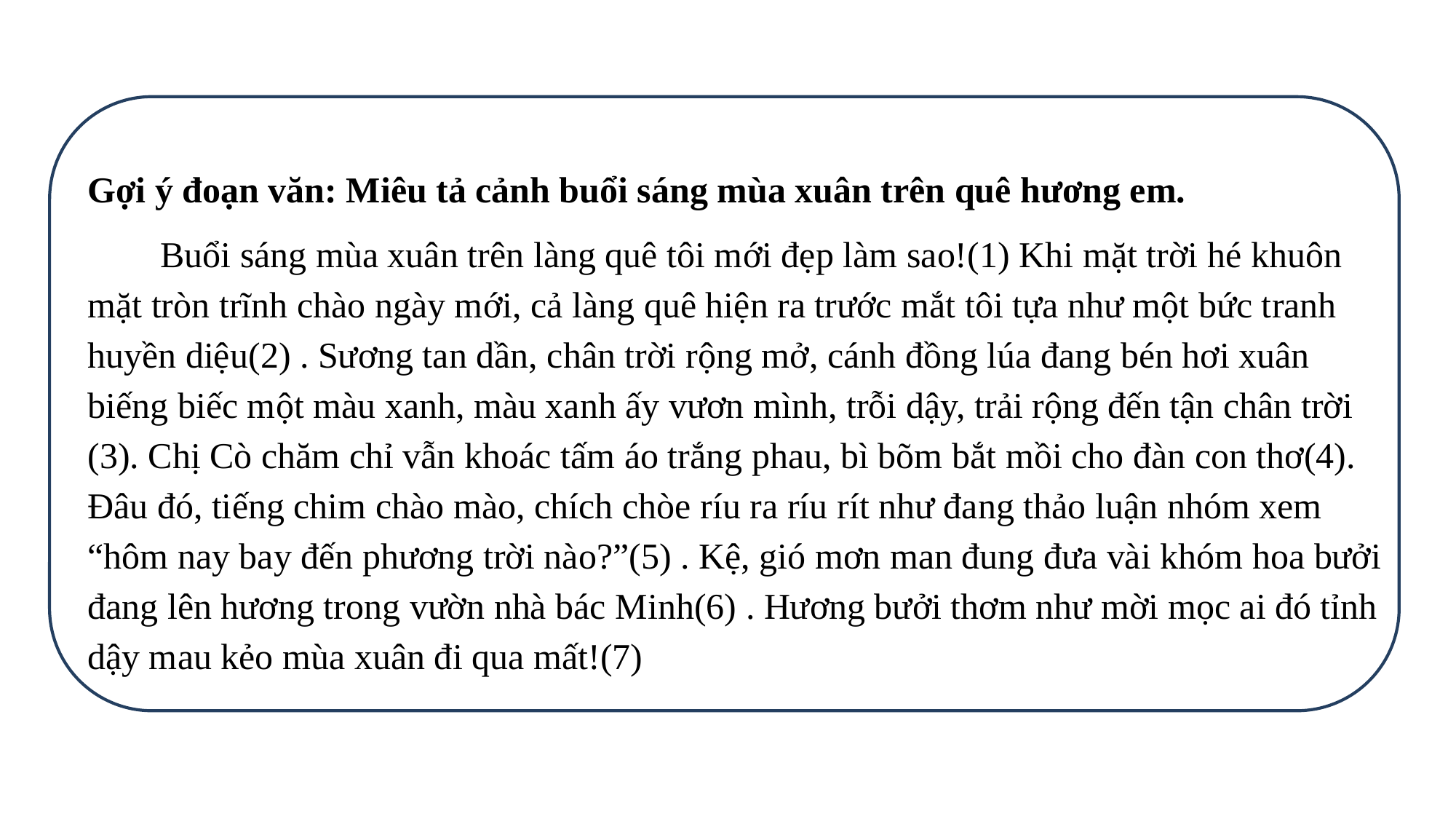

Gợi ý đoạn văn: Miêu tả cảnh buổi sáng mùa xuân trên quê hương em.
        Buổi sáng mùa xuân trên làng quê tôi mới đẹp làm sao!(1) Khi mặt trời hé khuôn mặt tròn trĩnh chào ngày mới, cả làng quê hiện ra trước mắt tôi tựa như một bức tranh huyền diệu(2) . Sương tan dần, chân trời rộng mở, cánh đồng lúa đang bén hơi xuân biếng biếc một màu xanh, màu xanh ấy vươn mình, trỗi dậy, trải rộng đến tận chân trời (3). Chị Cò chăm chỉ vẫn khoác tấm áo trắng phau, bì bõm bắt mồi cho đàn con thơ(4). Đâu đó, tiếng chim chào mào, chích chòe ríu ra ríu rít như đang thảo luận nhóm xem “hôm nay bay đến phương trời nào?”(5) . Kệ, gió mơn man đung đưa vài khóm hoa bưởi đang lên hương trong vườn nhà bác Minh(6) . Hương bưởi thơm như mời mọc ai đó tỉnh dậy mau kẻo mùa xuân đi qua mất!(7)